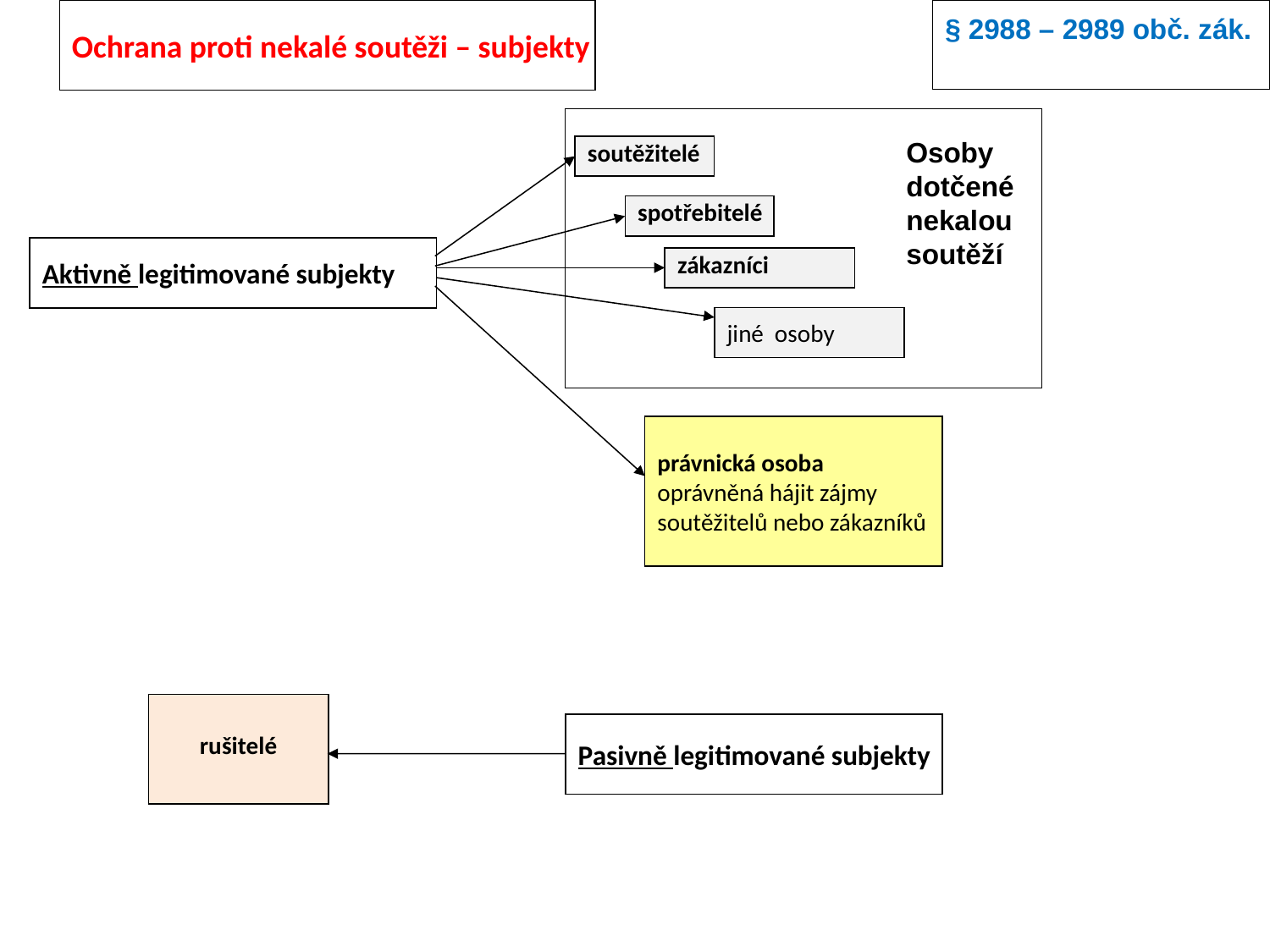

Ochrana proti nekalé soutěži – subjekty

§ 2988 – 2989 obč. zák.

Osoby
dotčené
nekalou
soutěží

soutěžitelé

spotřebitelé

Aktivně legitimované subjekty

zákazníci

jiné  osoby
právnická osoba
oprávněná hájit zájmy
soutěžitelů nebo zákazníků

       rušitelé

Pasivně legitimované subjekty